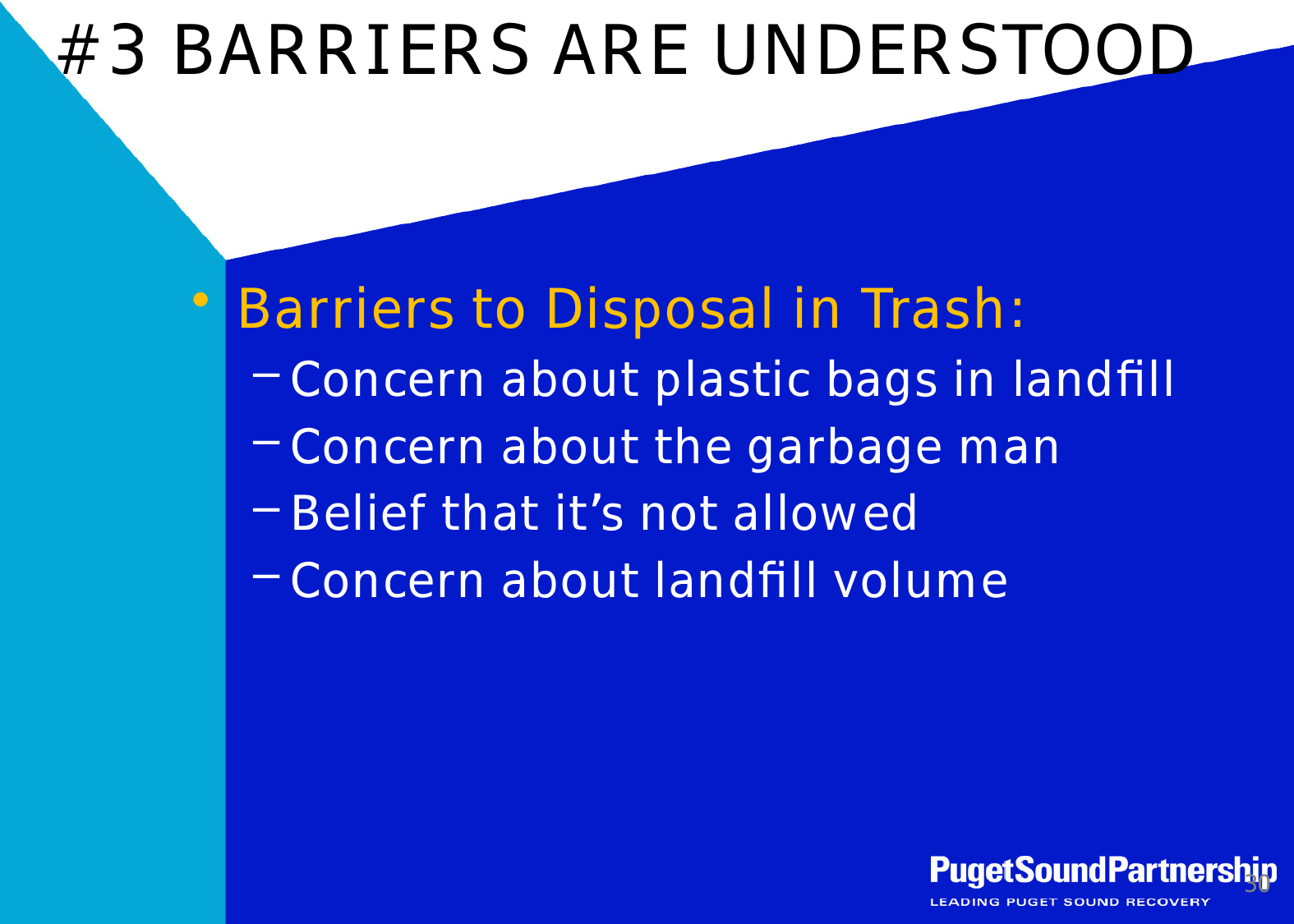

# #3 BARRIERS ARE UNDERSTOOD
Barriers to Disposal in Trash:
Concern about plastic bags in landfill
Concern about the garbage man
Belief that it’s not allowed
Concern about landfill volume

30